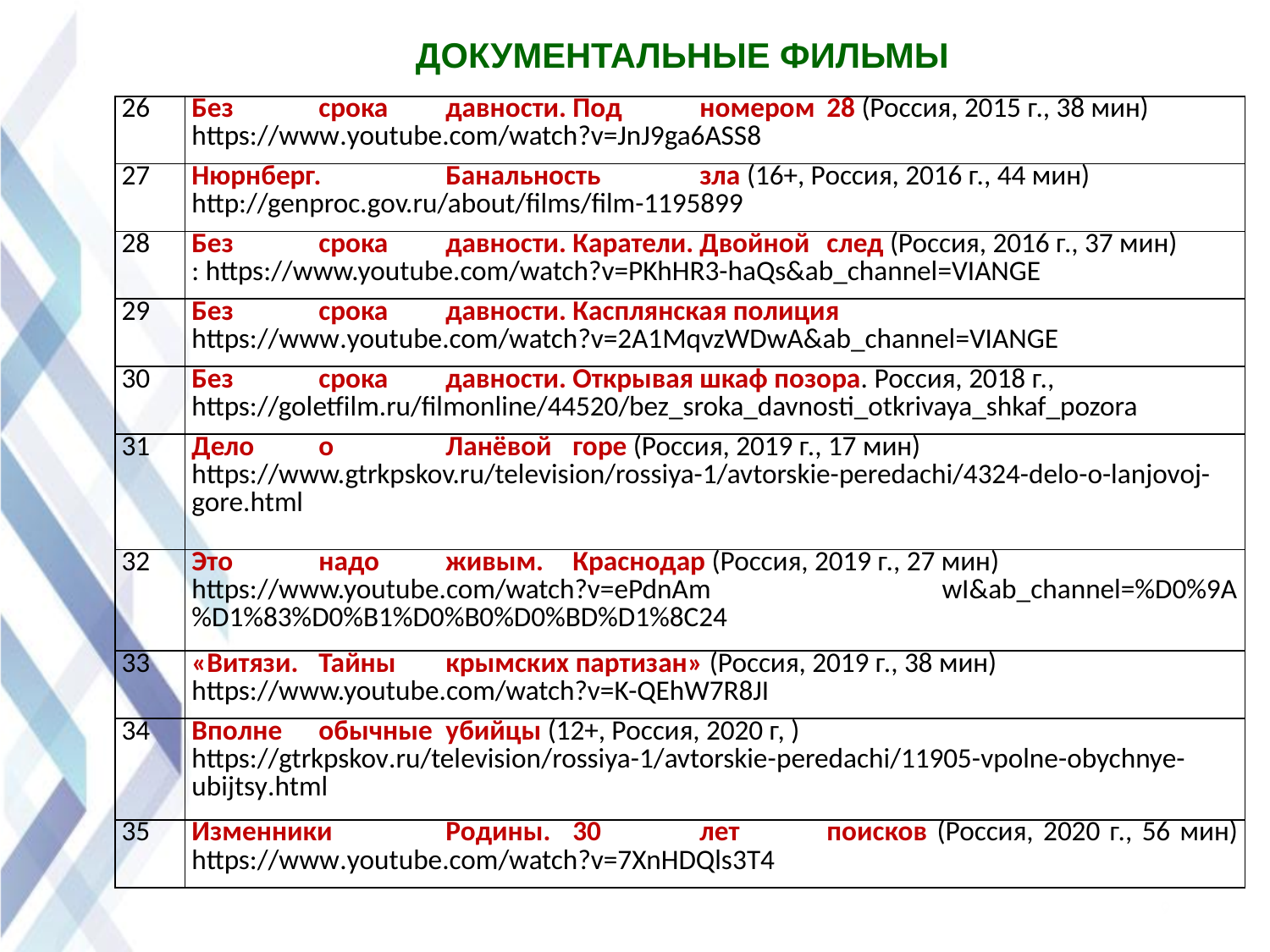

ДОКУМЕНТАЛЬНЫЕ ФИЛЬМЫ
| 26 | Без срока давности. Под номером 28 (Россия, 2015 г., 38 мин) https://www.youtube.com/watch?v=JnJ9ga6ASS8 |
| --- | --- |
| 27 | Нюрнберг. Банальность зла (16+, Россия, 2016 г., 44 мин) http://genproc.gov.ru/about/films/film-1195899 |
| 28 | Без срока давности. Каратели. Двойной след (Россия, 2016 г., 37 мин) : https://www.youtube.com/watch?v=PKhHR3-haQs&ab\_channel=VIANGE |
| 29 | Без срока давности. Касплянская полиция https://www.youtube.com/watch?v=2A1MqvzWDwA&ab\_channel=VIANGE |
| 30 | Без срока давности. Открывая шкаф позора. Россия, 2018 г., https://goletfilm.ru/filmonline/44520/bez\_sroka\_davnosti\_otkrivaya\_shkaf\_pozora |
| 31 | Дело о Ланёвой горе (Россия, 2019 г., 17 мин) https://www.gtrkpskov.ru/television/rossiya-1/avtorskie-peredachi/4324-delo-o-lanjovoj-gore.html |
| 32 | Это надо живым. Краснодар (Россия, 2019 г., 27 мин) https://www.youtube.com/watch?v=ePdnAm wI&ab\_channel=%D0%9A%D1%83%D0%B1%D0%B0%D0%BD%D1%8C24 |
| 33 | «Витязи. Тайны крымских партизан» (Россия, 2019 г., 38 мин) https://www.youtube.com/watch?v=K-QEhW7R8JI |
| 34 | Вполне обычные убийцы (12+, Россия, 2020 г, ) https://gtrkpskov.ru/television/rossiya-1/avtorskie-peredachi/11905-vpolne-obychnye-ubijtsy.html |
| 35 | Изменники Родины. 30 лет поисков (Россия, 2020 г., 56 мин) https://www.youtube.com/watch?v=7XnHDQls3T4 |
9